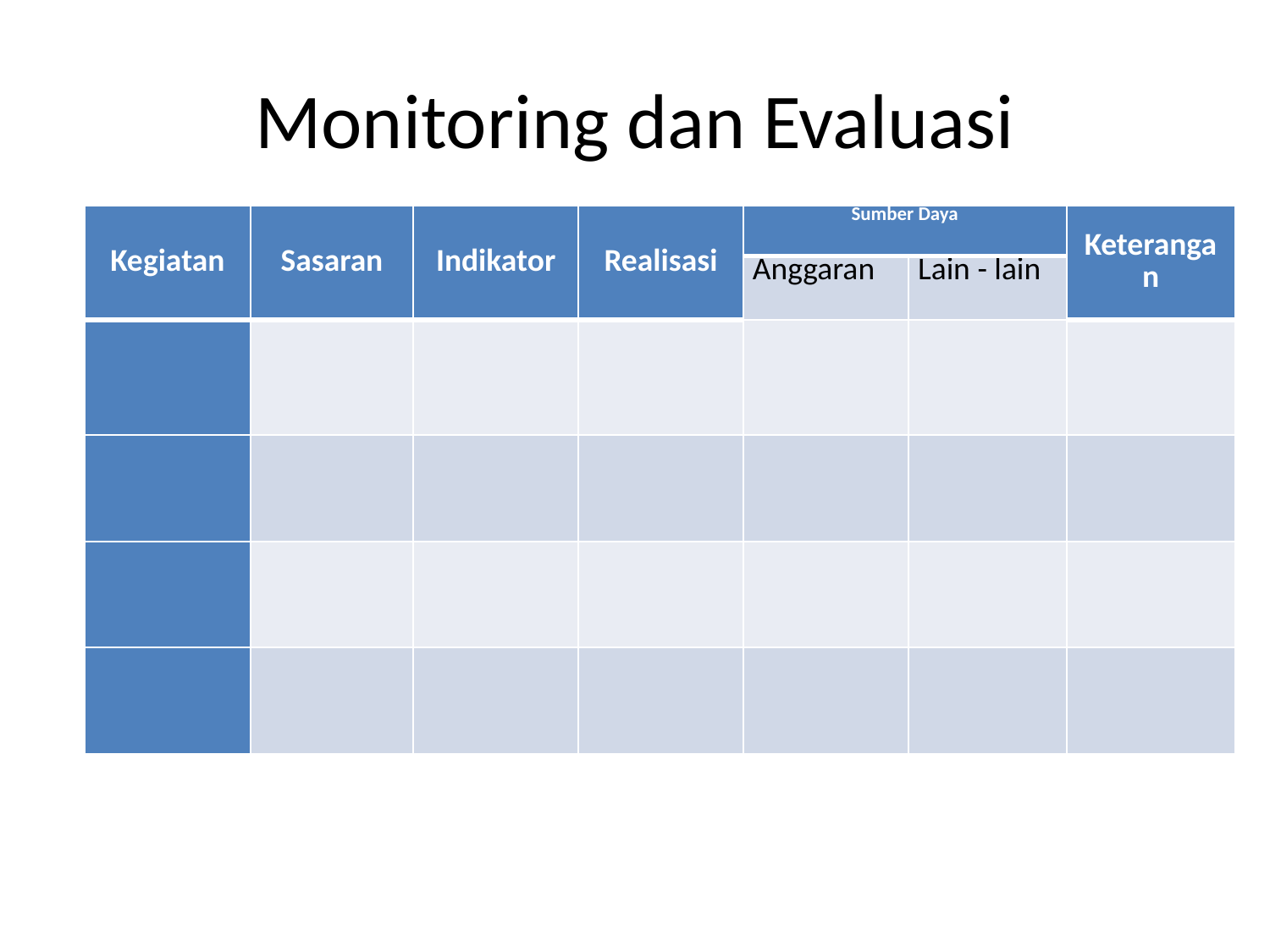

# Monitoring dan Evaluasi
| Kegiatan | Sasaran | Indikator | Realisasi | Sumber Daya |  | Keterangan |
| --- | --- | --- | --- | --- | --- | --- |
|  |  |  |  | Anggaran | Lain - lain |  |
|  |  |  |  |  |  |  |
|  |  |  |  |  |  |  |
|  |  |  |  |  |  |  |
|  |  |  |  |  |  |  |